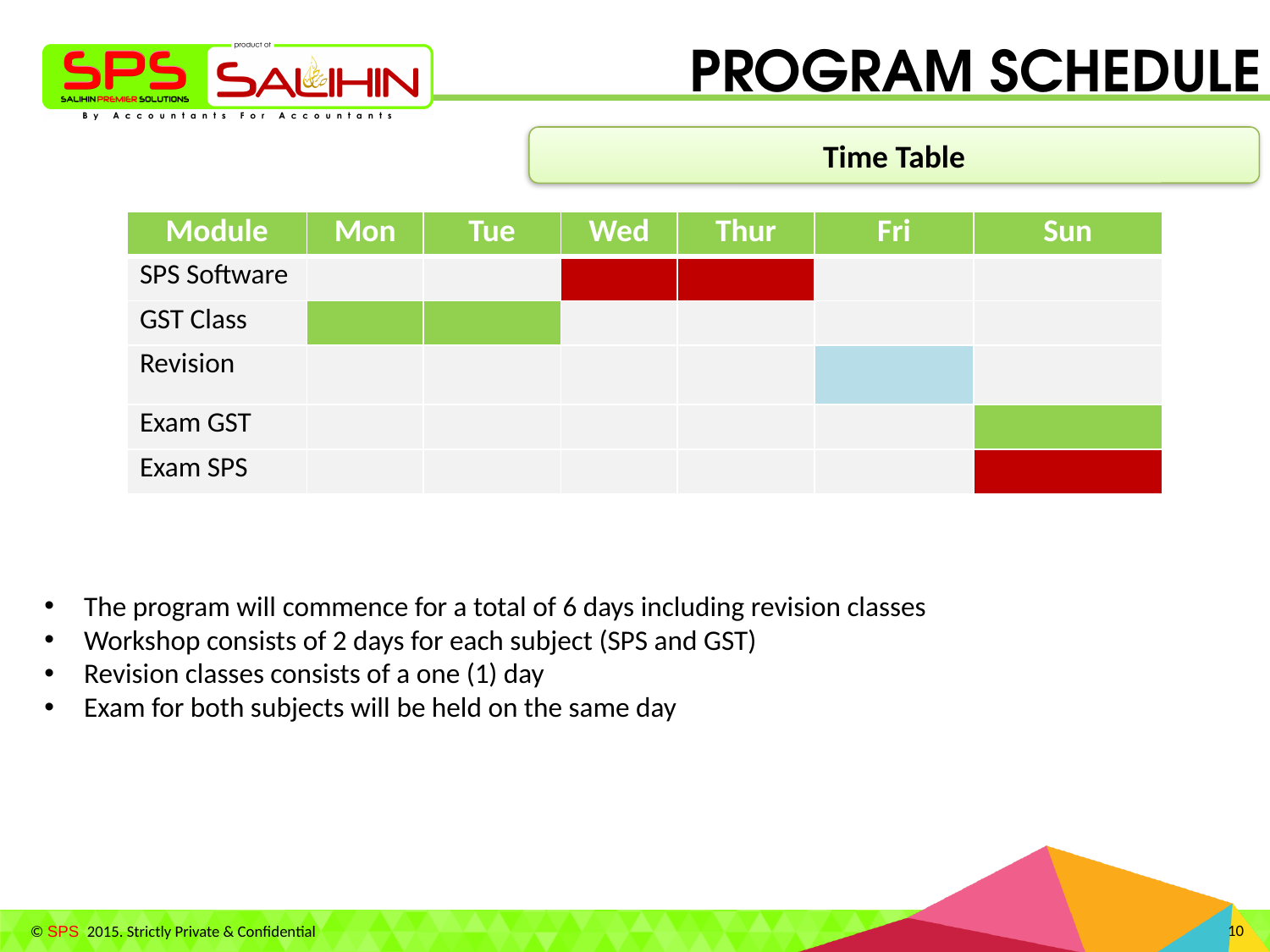

PROGRAM SCHEDULE
Time Table
| Module | Mon | Tue | Wed | Thur | Fri | Sun |
| --- | --- | --- | --- | --- | --- | --- |
| SPS Software |  |  |  |  |  |  |
| GST Class |  |  |  |  |  |  |
| Revision |  |  |  |  |  |  |
| Exam GST |  |  |  |  |  |  |
| Exam SPS |  |  |  |  |  |  |
The program will commence for a total of 6 days including revision classes
Workshop consists of 2 days for each subject (SPS and GST)
Revision classes consists of a one (1) day
Exam for both subjects will be held on the same day